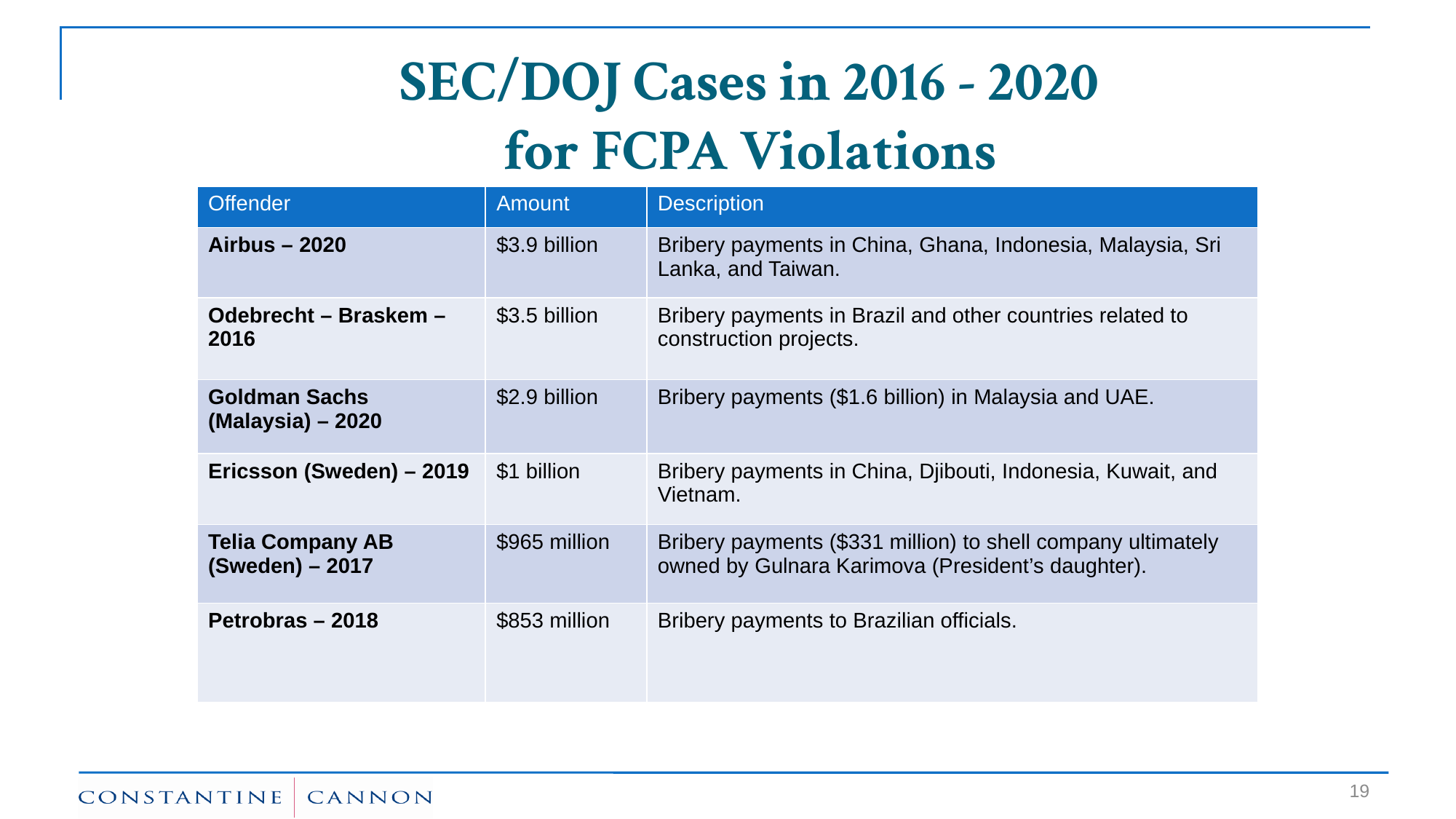

# SEC/DOJ Cases in 2016 - 2020 for FCPA Violations
| Offender | Amount | Description |
| --- | --- | --- |
| Airbus – 2020 | $3.9 billion | Bribery payments in China, Ghana, Indonesia, Malaysia, Sri Lanka, and Taiwan. |
| Odebrecht – Braskem – 2016 | $3.5 billion | Bribery payments in Brazil and other countries related to construction projects. |
| Goldman Sachs (Malaysia) – 2020 | $2.9 billion | Bribery payments ($1.6 billion) in Malaysia and UAE. |
| Ericsson (Sweden) – 2019 | $1 billion | Bribery payments in China, Djibouti, Indonesia, Kuwait, and Vietnam. |
| Telia Company AB (Sweden) – 2017 | $965 million | Bribery payments ($331 million) to shell company ultimately owned by Gulnara Karimova (President’s daughter). |
| Petrobras – 2018 | $853 million | Bribery payments to Brazilian officials. |

19